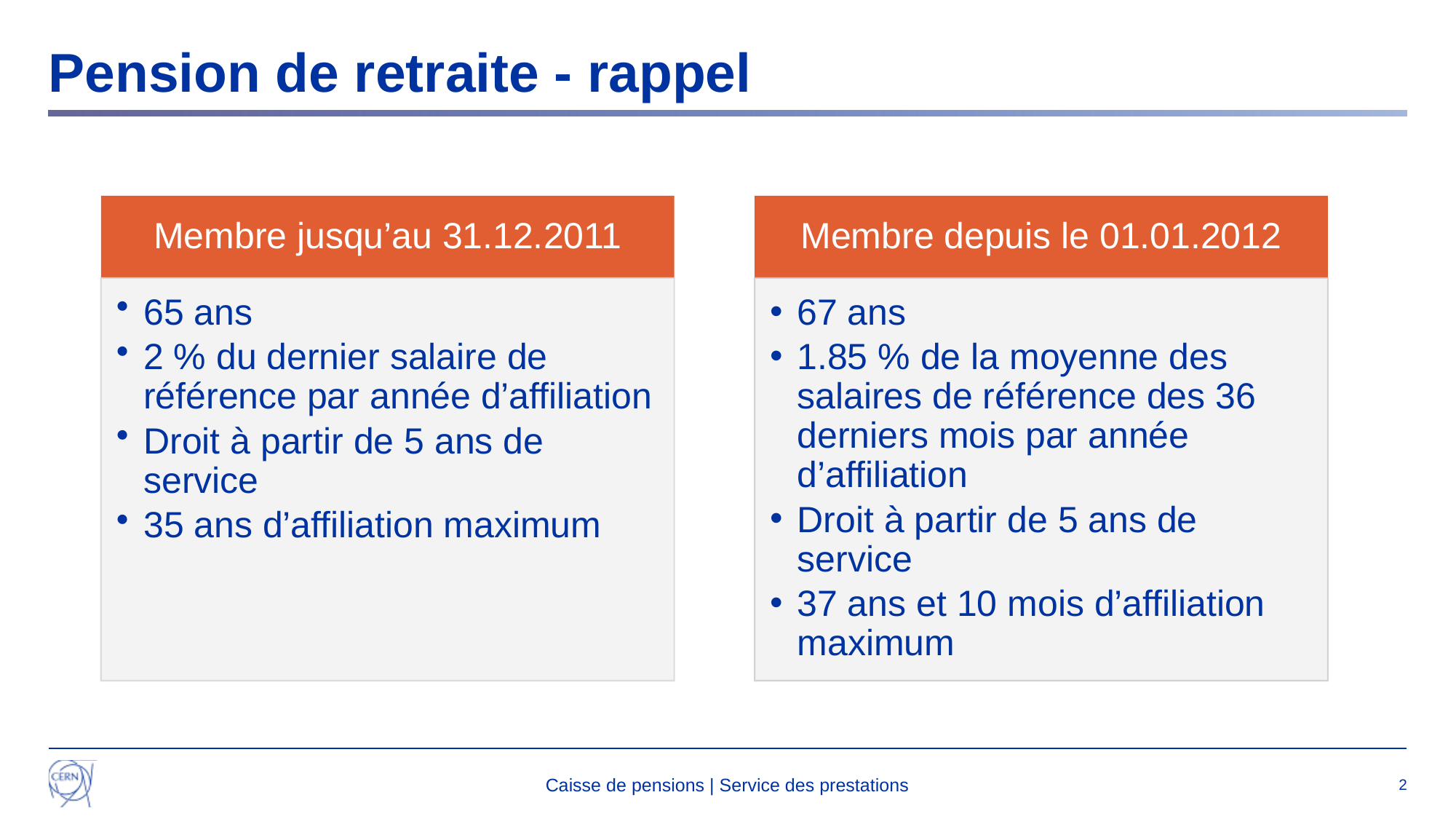

# Pension de retraite - rappel

Membre jusqu’au 31.12.2011
65 ans
2 % du dernier salaire de référence par année d’affiliation
Droit à partir de 5 ans de service
35 ans d’affiliation maximum

Membre depuis le 01.01.2012
67 ans
1.85 % de la moyenne des salaires de référence des 36 derniers mois par année d’affiliation
Droit à partir de 5 ans de service
37 ans et 10 mois d’affiliation maximum
Caisse de pensions | Service des prestations
2